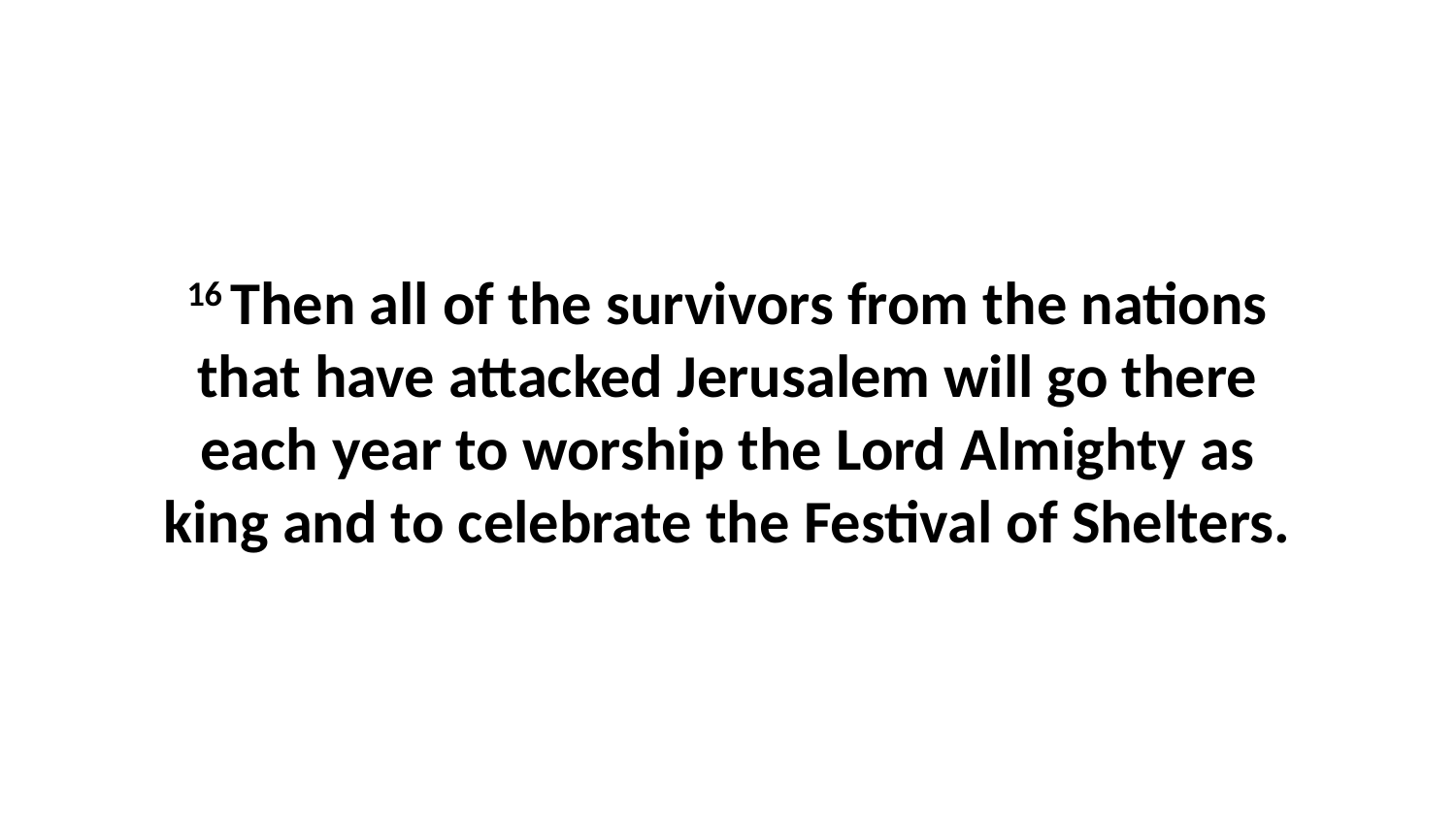

16 Then all of the survivors from the nations that have attacked Jerusalem will go there each year to worship the Lord Almighty as king and to celebrate the Festival of Shelters.